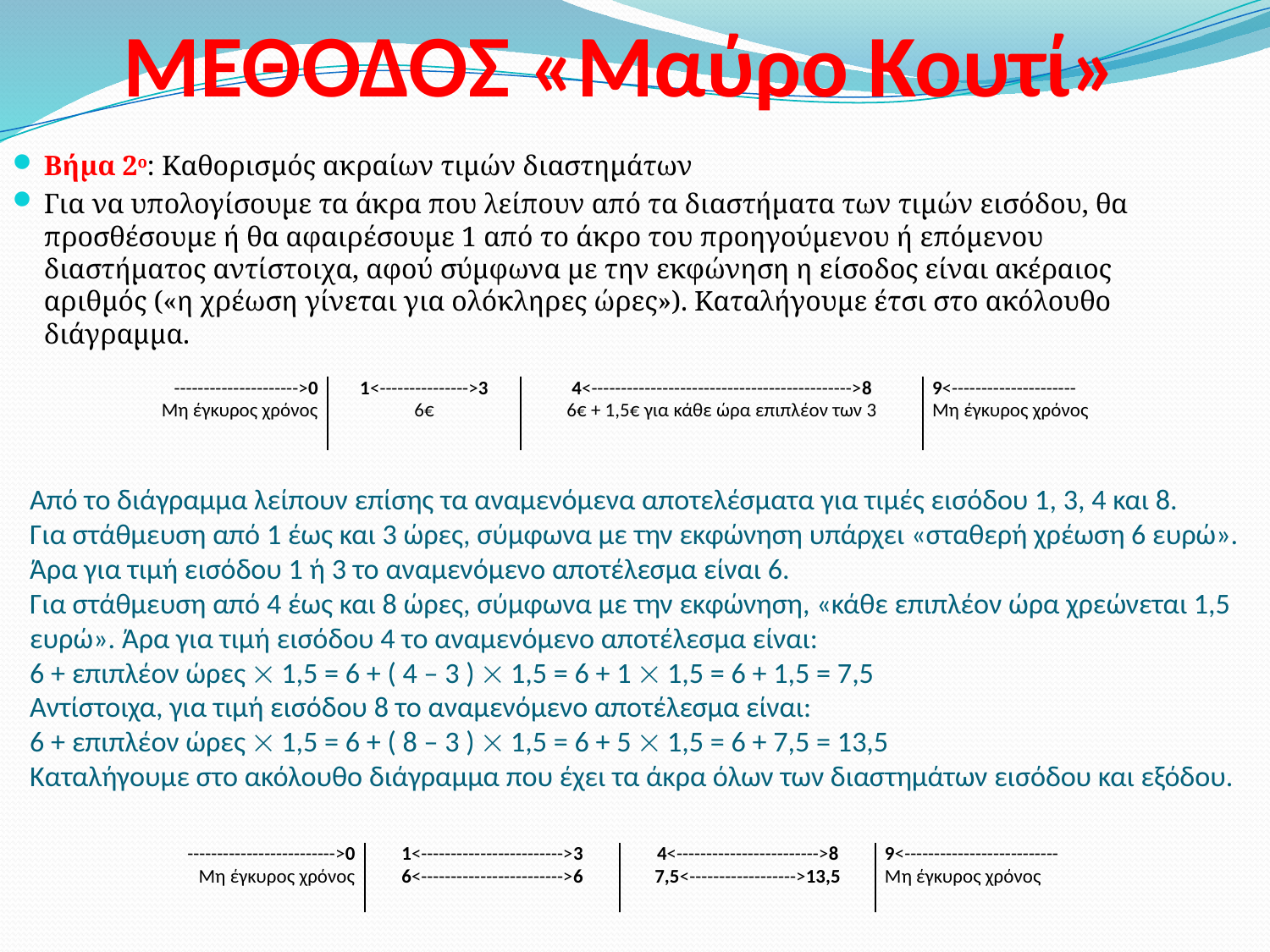

ΜΕΘΟΔΟΣ «Μαύρο Κουτί»
Βήμα 2ο: Καθορισμός ακραίων τιμών διαστημάτων
Για να υπολογίσουμε τα άκρα που λείπουν από τα διαστήματα των τιμών εισόδου, θα προσθέσουμε ή θα αφαιρέσουμε 1 από το άκρο του προηγούμενου ή επόμενου διαστήματος αντίστοιχα, αφού σύμφωνα με την εκφώνηση η είσοδος είναι ακέραιος αριθμός («η χρέωση γίνεται για ολόκληρες ώρες»). Καταλήγουμε έτσι στο ακόλουθο διάγραμμα.

| --------------------->0 Μη έγκυρος χρόνος | 1<--------------->3 6€ | 4<-------------------------------------------->8 6€ + 1,5€ για κάθε ώρα επιπλέον των 3 | 9<--------------------- Μη έγκυρος χρόνος |
| --- | --- | --- | --- |
# Από το διάγραμμα λείπουν επίσης τα αναμενόμενα αποτελέσματα για τιμές εισόδου 1, 3, 4 και 8. Για στάθμευση από 1 έως και 3 ώρες, σύμφωνα με την εκφώνηση υπάρχει «σταθερή χρέωση 6 ευρώ». Άρα για τιμή εισόδου 1 ή 3 το αναμενόμενο αποτέλεσμα είναι 6. Για στάθμευση από 4 έως και 8 ώρες, σύμφωνα με την εκφώνηση, «κάθε επιπλέον ώρα χρεώνεται 1,5 ευρώ». Άρα για τιμή εισόδου 4 το αναμενόμενο αποτέλεσμα είναι: 6 + επιπλέον ώρες × 1,5 = 6 + ( 4 – 3 ) × 1,5 = 6 + 1 × 1,5 = 6 + 1,5 = 7,5 Αντίστοιχα, για τιμή εισόδου 8 το αναμενόμενο αποτέλεσμα είναι: 6 + επιπλέον ώρες × 1,5 = 6 + ( 8 – 3 ) × 1,5 = 6 + 5 × 1,5 = 6 + 7,5 = 13,5 Καταλήγουμε στο ακόλουθο διάγραμμα που έχει τα άκρα όλων των διαστημάτων εισόδου και εξόδου.
| ------------------------->0 Μη έγκυρος χρόνος | 1<------------------------>3 6<------------------------>6 | 4<------------------------>8 7,5<------------------>13,5 | 9<-------------------------- Μη έγκυρος χρόνος |
| --- | --- | --- | --- |